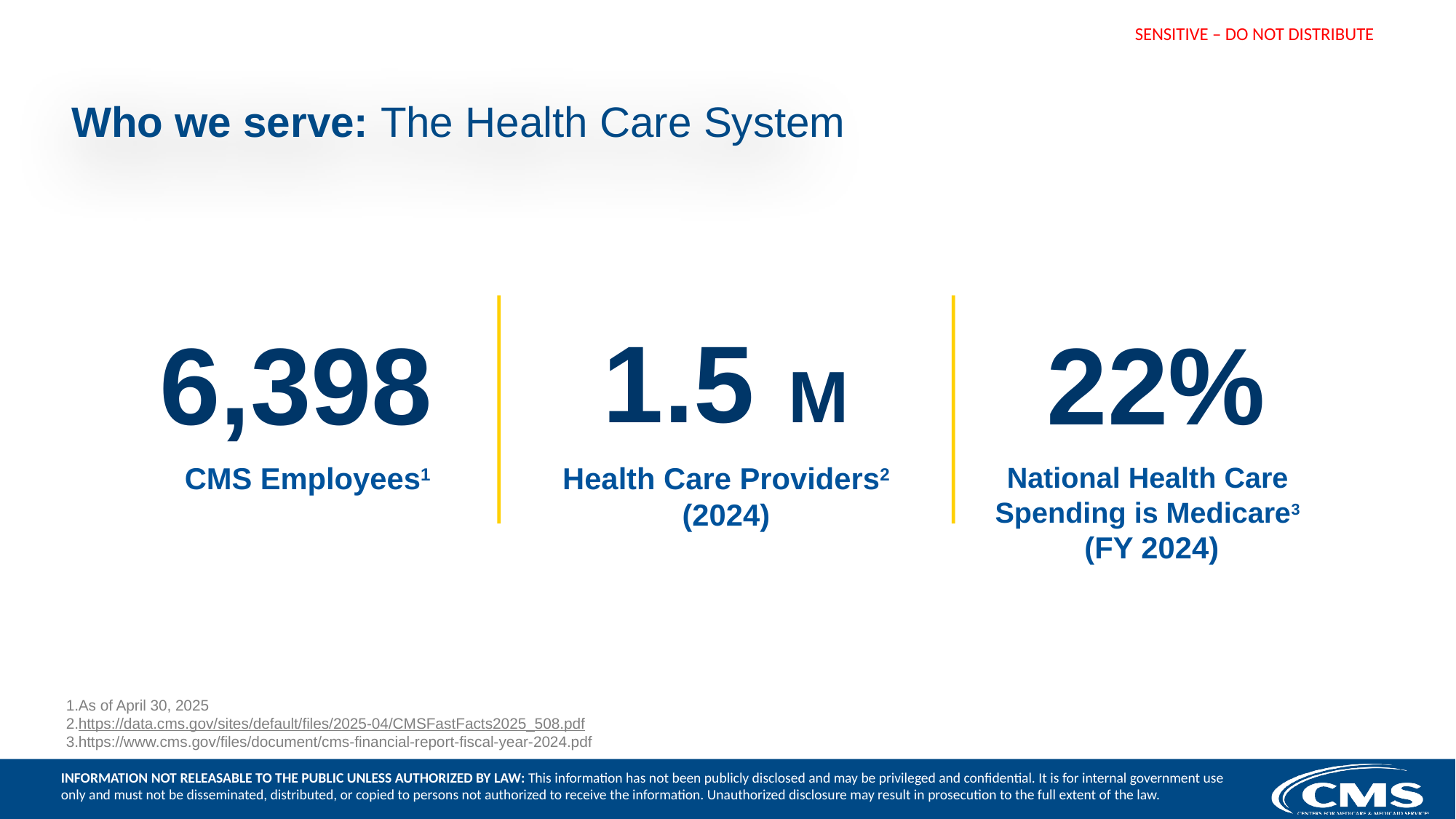

# Who we serve: The Health Care System
6,398
1.5 M
22%
CMS Employees1
Health Care Providers2
(2024)
National Health Care Spending is Medicare3
 (FY 2024)
As of April 30, 2025
https://data.cms.gov/sites/default/files/2025-04/CMSFastFacts2025_508.pdf
https://www.cms.gov/files/document/cms-financial-report-fiscal-year-2024.pdf